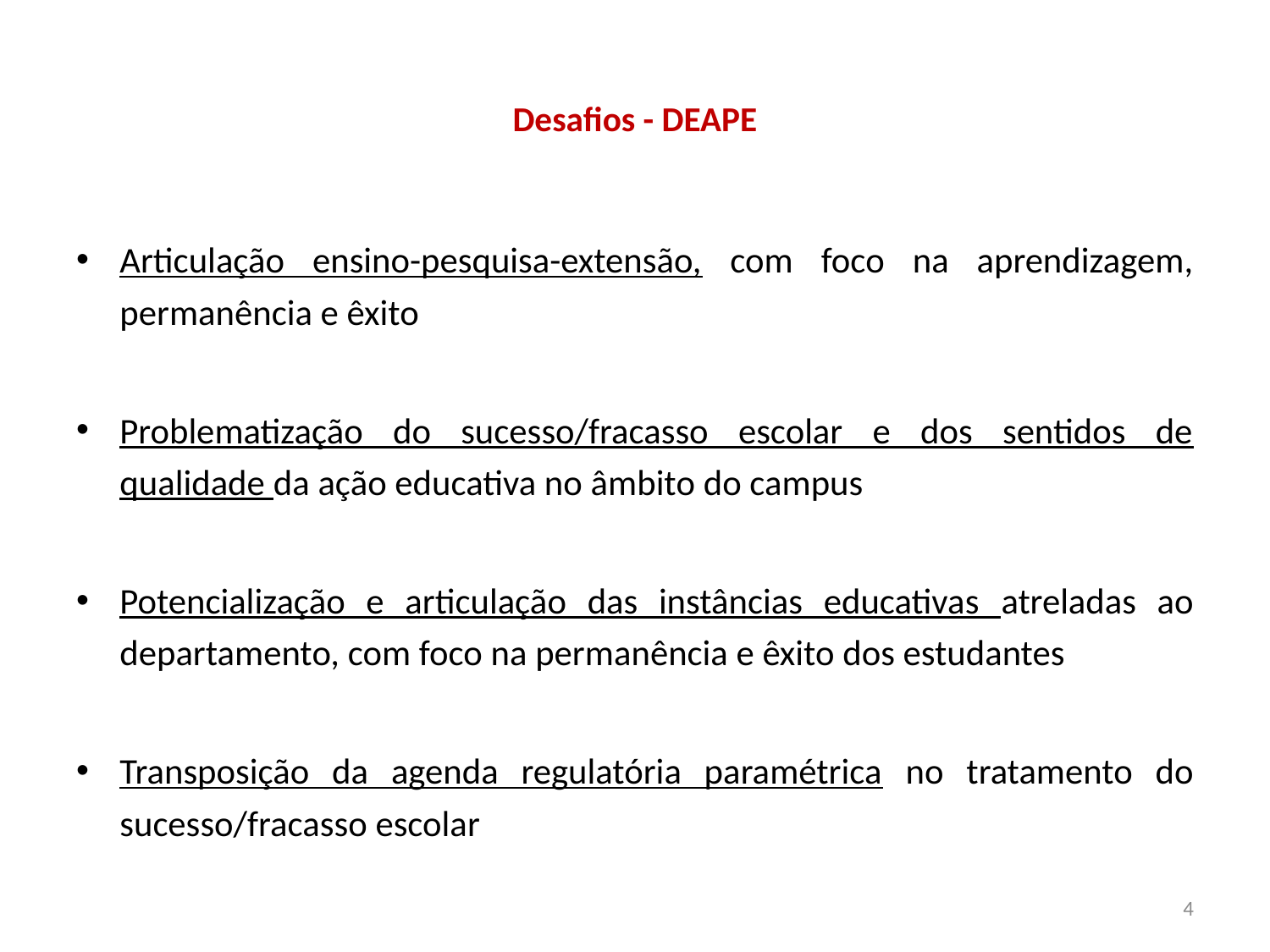

# Desafios - DEAPE
Articulação ensino-pesquisa-extensão, com foco na aprendizagem, permanência e êxito

Problematização do sucesso/fracasso escolar e dos sentidos de qualidade da ação educativa no âmbito do campus

Potencialização e articulação das instâncias educativas atreladas ao departamento, com foco na permanência e êxito dos estudantes

Transposição da agenda regulatória paramétrica no tratamento do sucesso/fracasso escolar

4